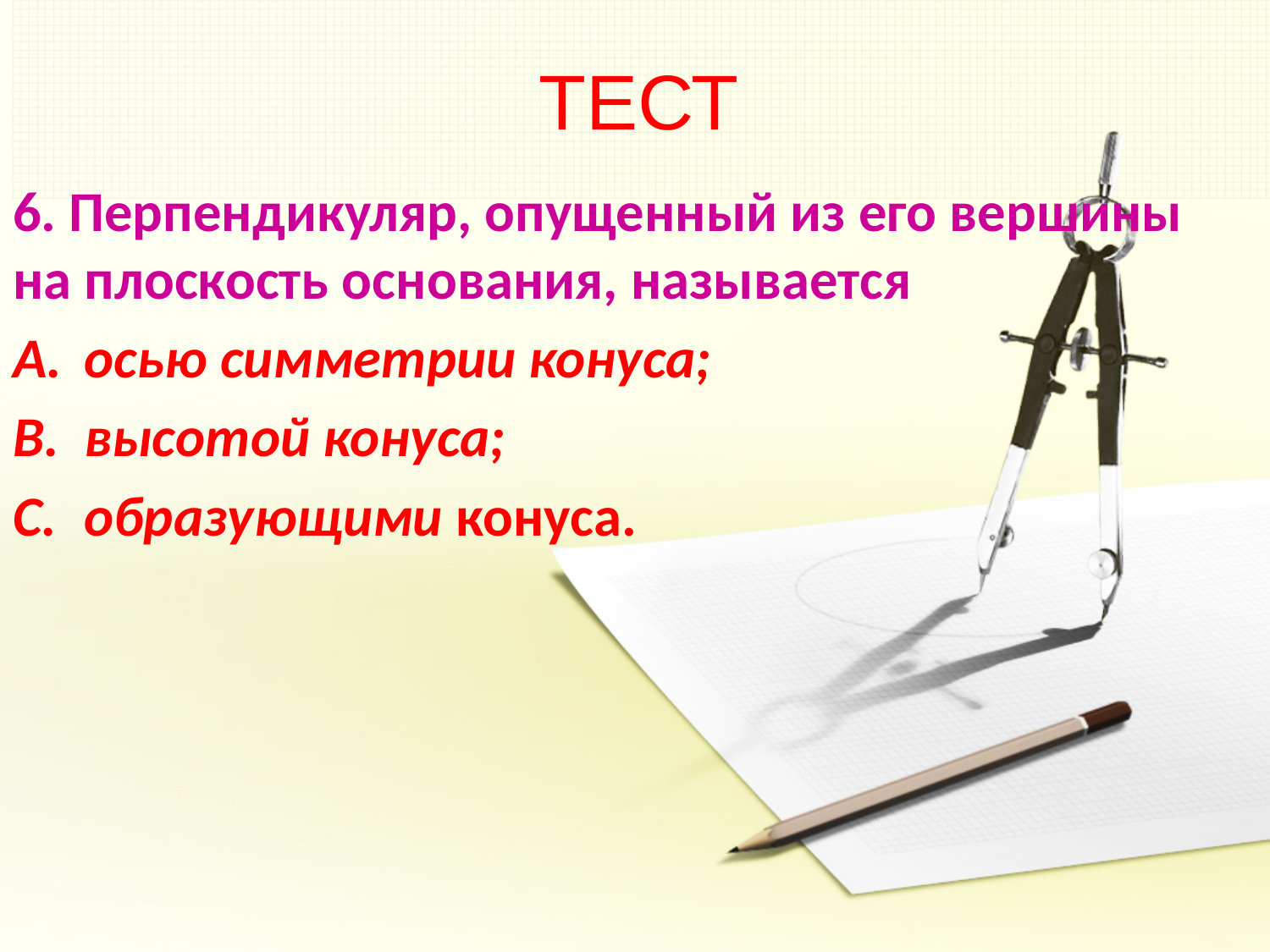

# ТЕСТ
6. Перпендикуляр, опущенный из его вершины на плоскость основания, называется
осью симметрии конуса;
высотой конуса;
образующими конуса.